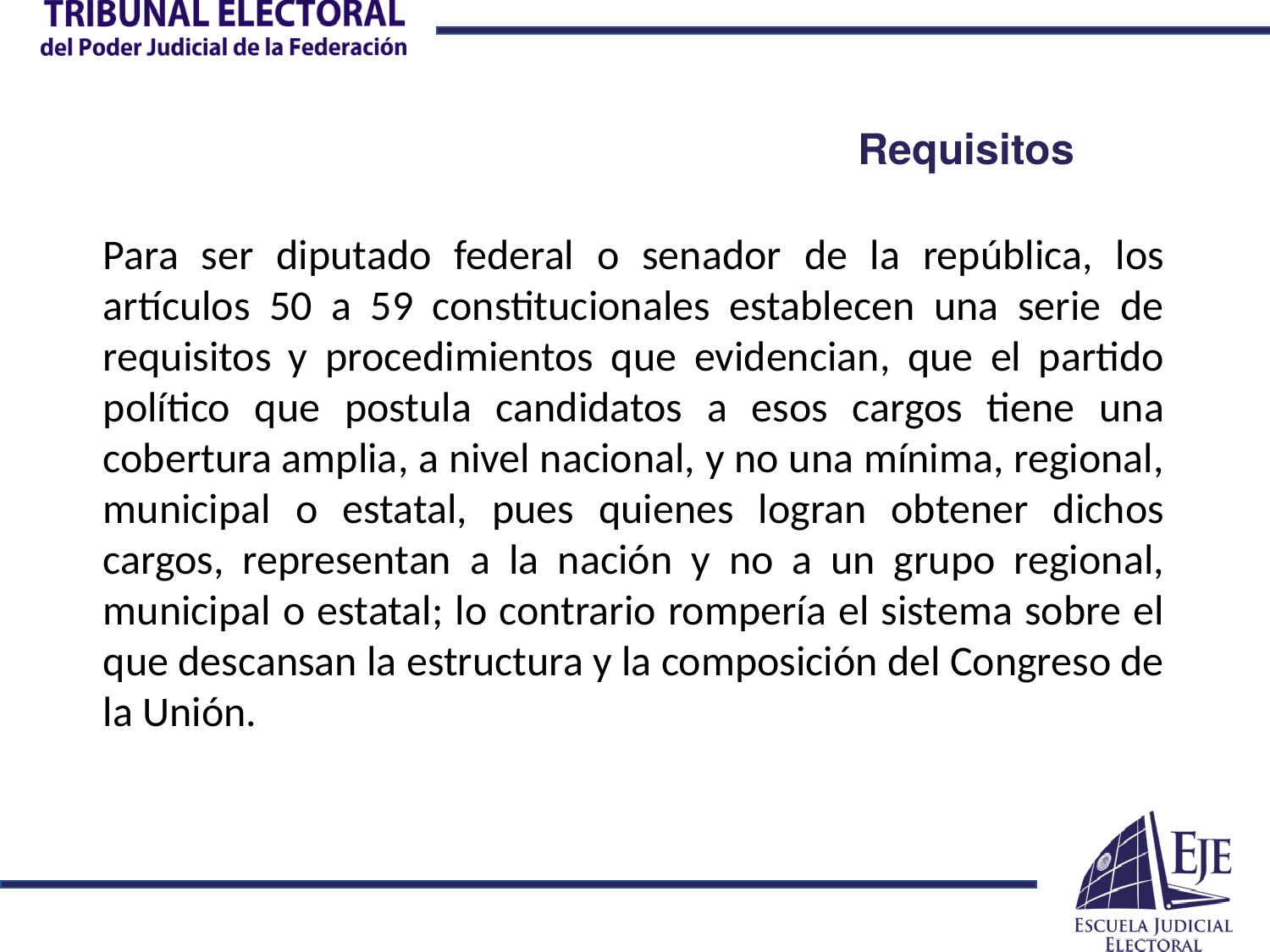

Requisitos
Para ser diputado federal o senador de la república, los artículos 50 a 59 constitucionales establecen una serie de requisitos y procedimientos que evidencian, que el partido político que postula candidatos a esos cargos tiene una cobertura amplia, a nivel nacional, y no una mínima, regional, municipal o estatal, pues quienes logran obtener dichos cargos, representan a la nación y no a un grupo regional, municipal o estatal; lo contrario rompería el sistema sobre el que descansan la estructura y la composición del Congreso de la Unión.